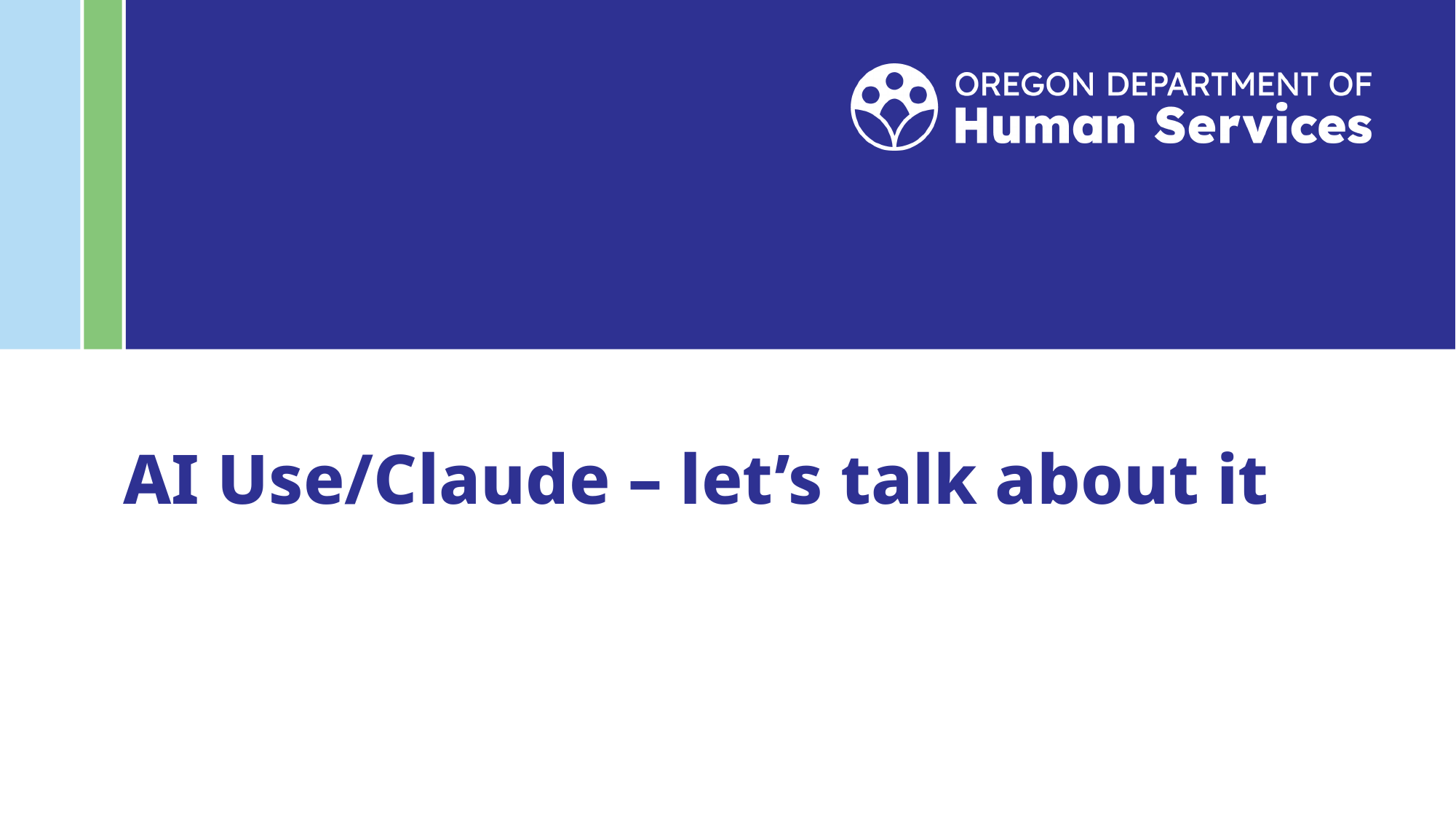

# AI Use/Claude – let’s talk about it